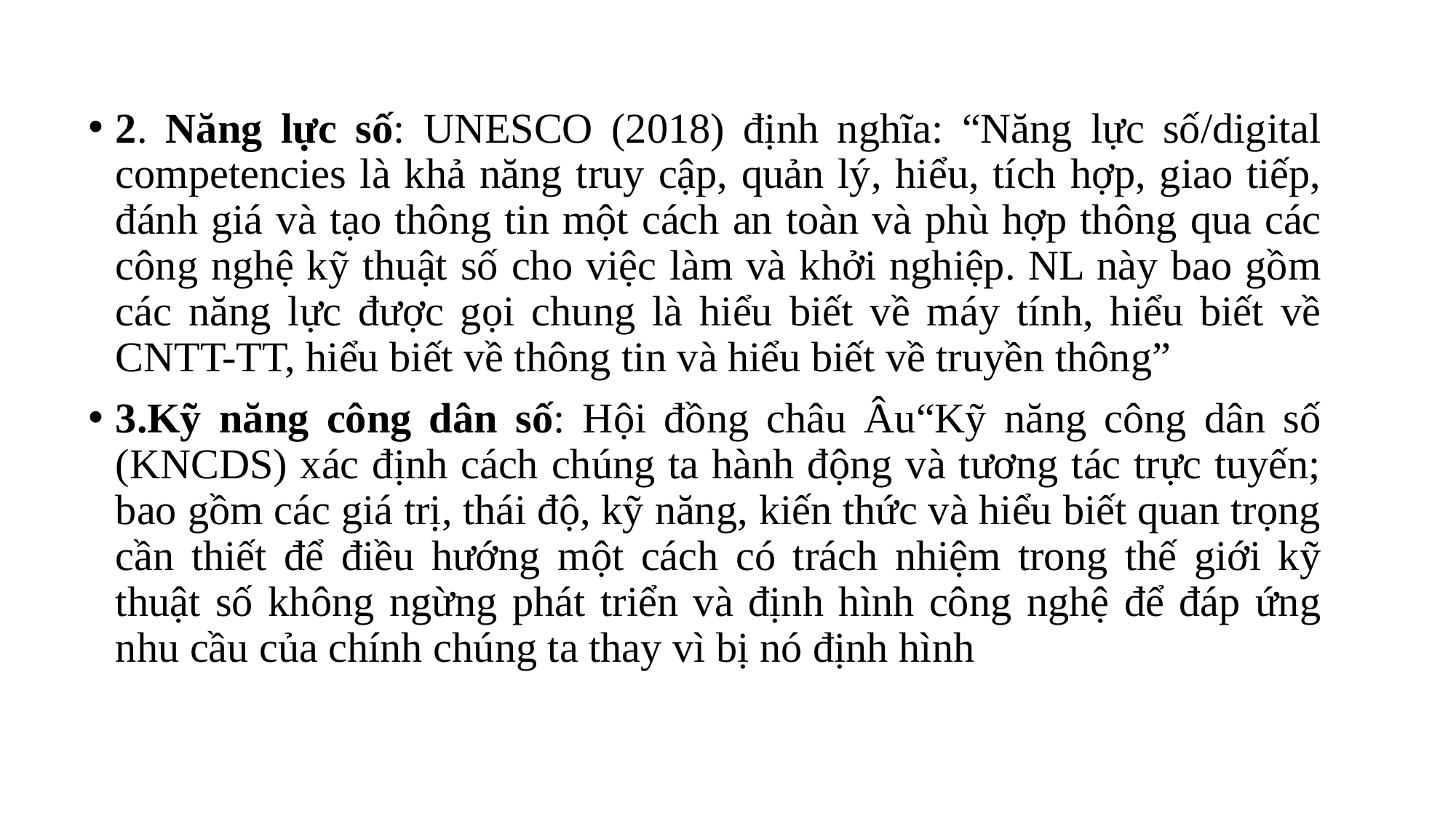

#
2. Năng lực số: UNESCO (2018) định nghĩa: “Năng lực số/digital competencies là khả năng truy cập, quản lý, hiểu, tích hợp, giao tiếp, đánh giá và tạo thông tin một cách an toàn và phù hợp thông qua các công nghệ kỹ thuật số cho việc làm và khởi nghiệp. NL này bao gồm các năng lực được gọi chung là hiểu biết về máy tính, hiểu biết về CNTT-TT, hiểu biết về thông tin và hiểu biết về truyền thông”
3.Kỹ năng công dân số: Hội đồng châu Âu“Kỹ năng công dân số (KNCDS) xác định cách chúng ta hành động và tương tác trực tuyến; bao gồm các giá trị, thái độ, kỹ năng, kiến thức và hiểu biết quan trọng cần thiết để điều hướng một cách có trách nhiệm trong thế giới kỹ thuật số không ngừng phát triển và định hình công nghệ để đáp ứng nhu cầu của chính chúng ta thay vì bị nó định hình